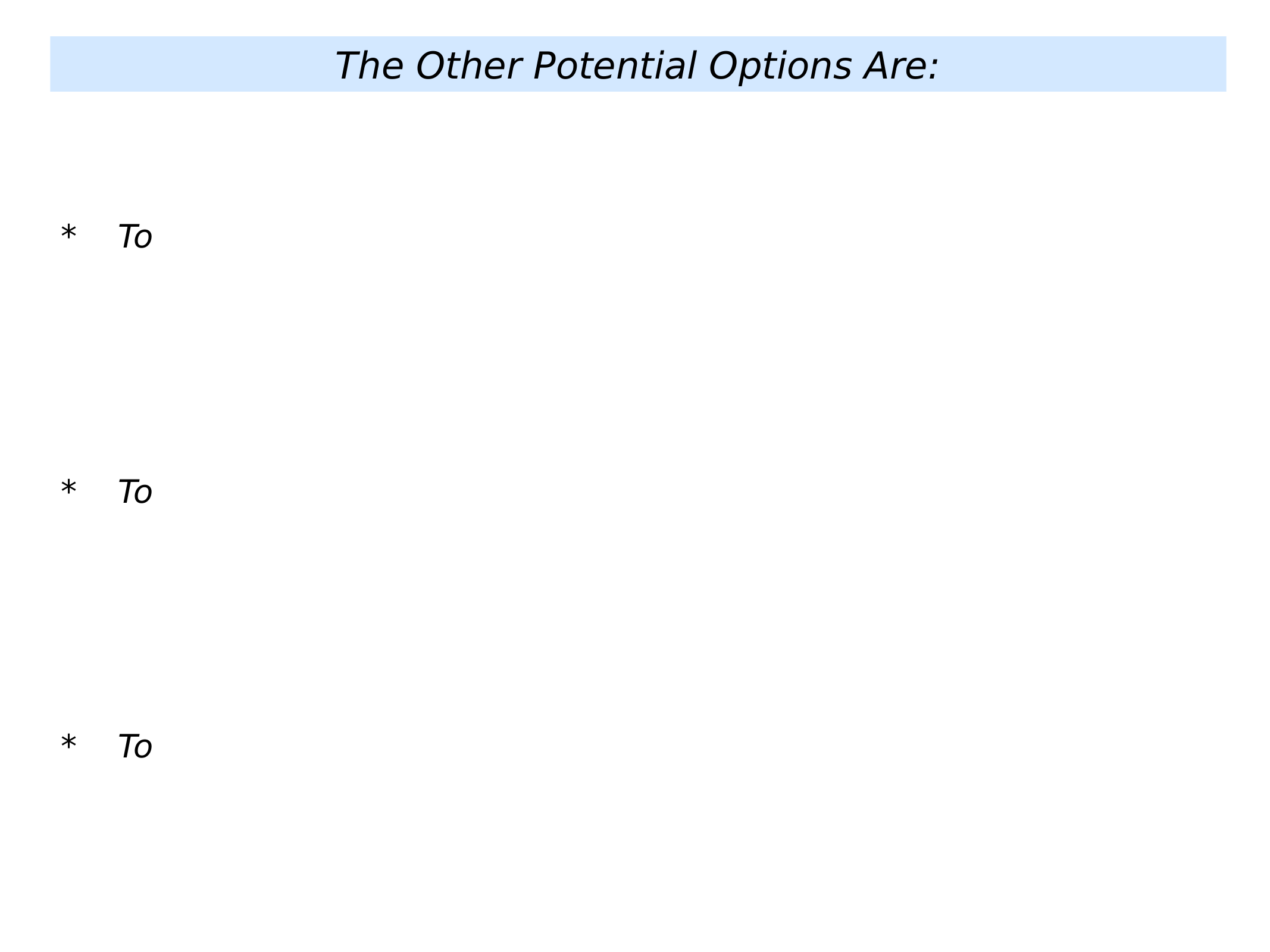

The Other Potential Options Are:
*    To

*    To

*    To